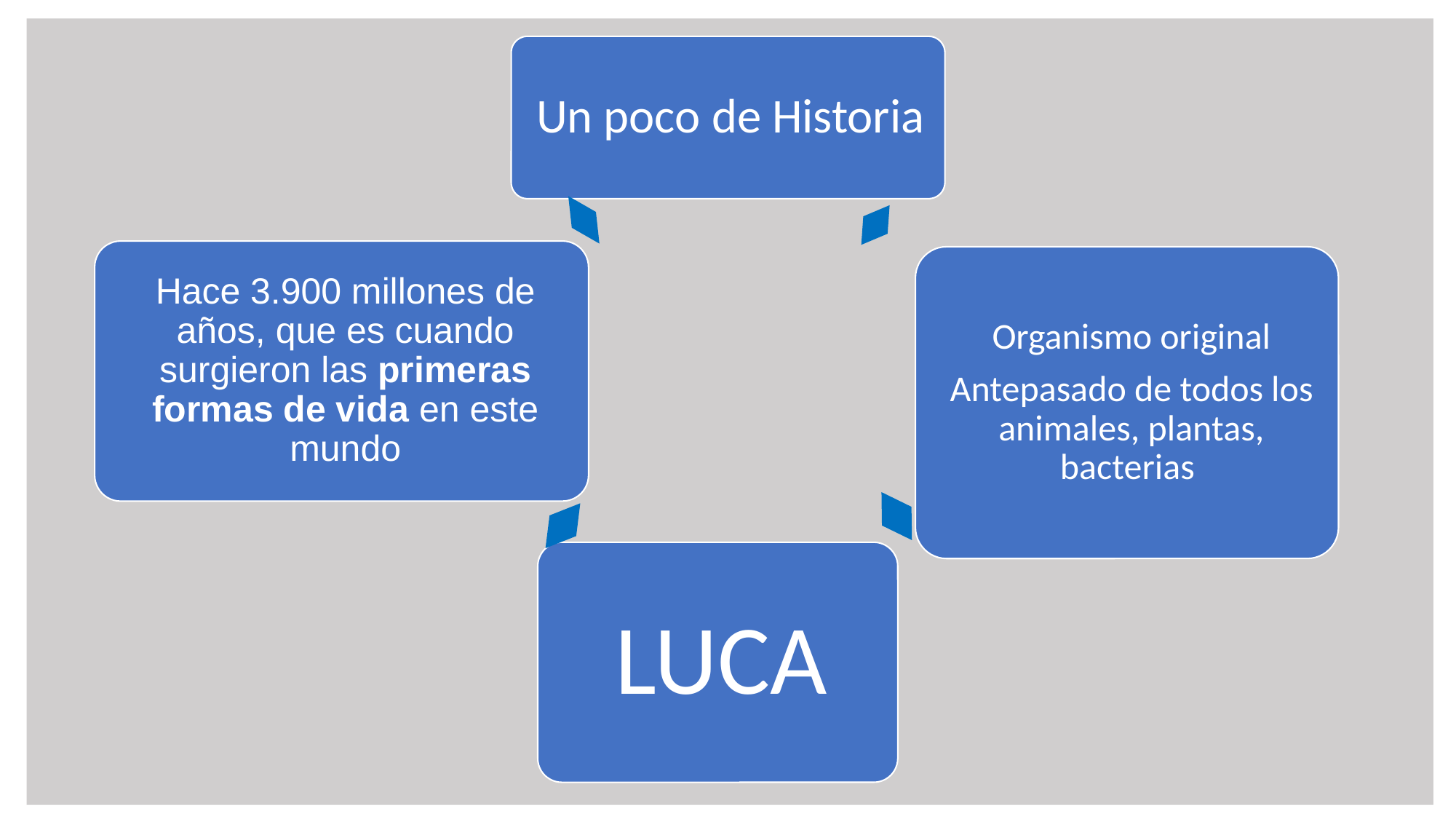

Un poco de Historia

Organismo original
Antepasado de todos los animales, plantas, bacterias

LUCA

Hace 3.900 millones de años, que es cuando surgieron las primeras formas de vida en este mundo